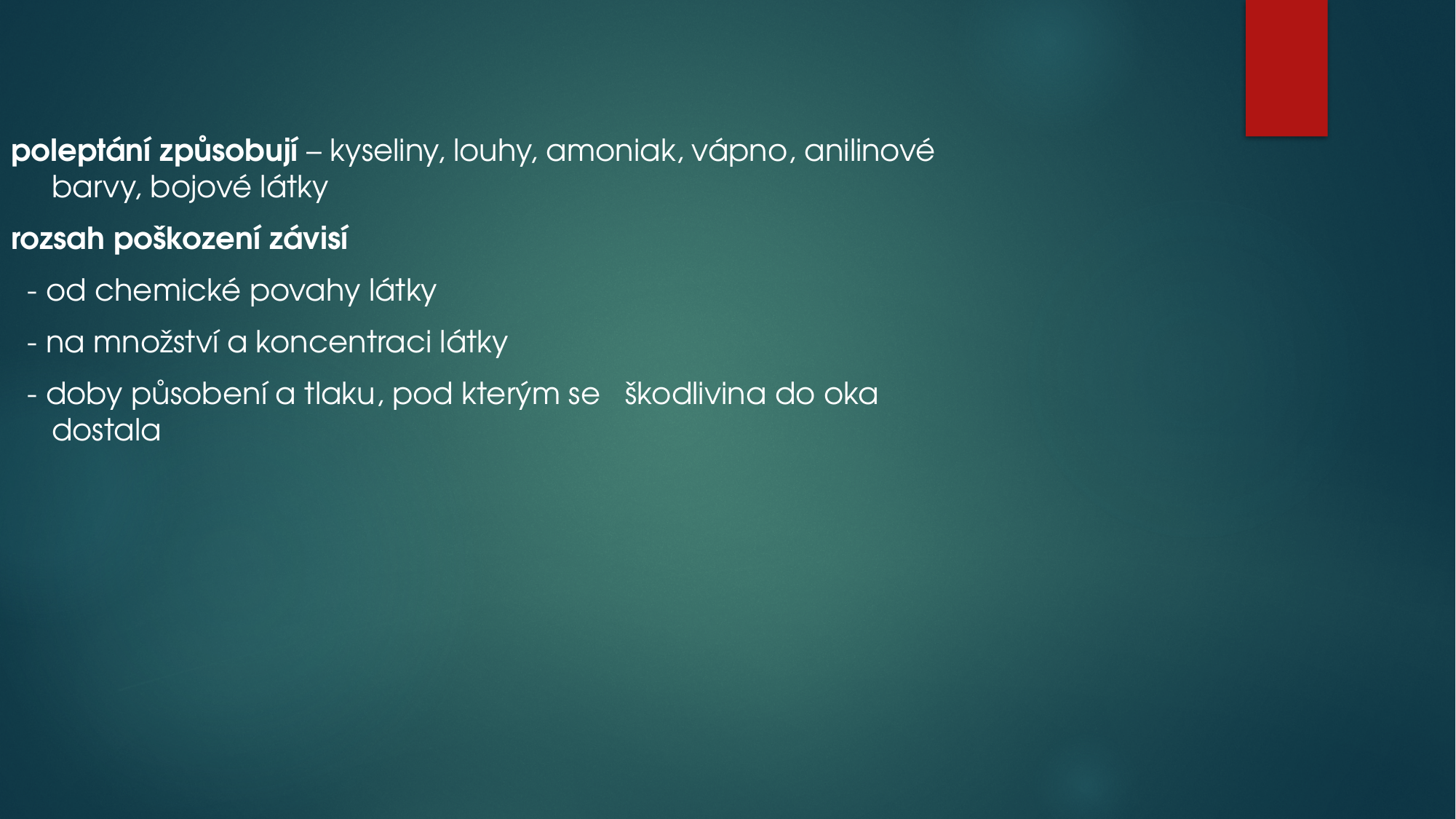

poleptání způsobují – kyseliny, louhy, amoniak, vápno, anilinové barvy, bojové látky
rozsah poškození závisí
  - od chemické povahy látky
  - na množství a koncentraci látky
  - doby působení a tlaku, pod kterým se   škodlivina do oka dostala